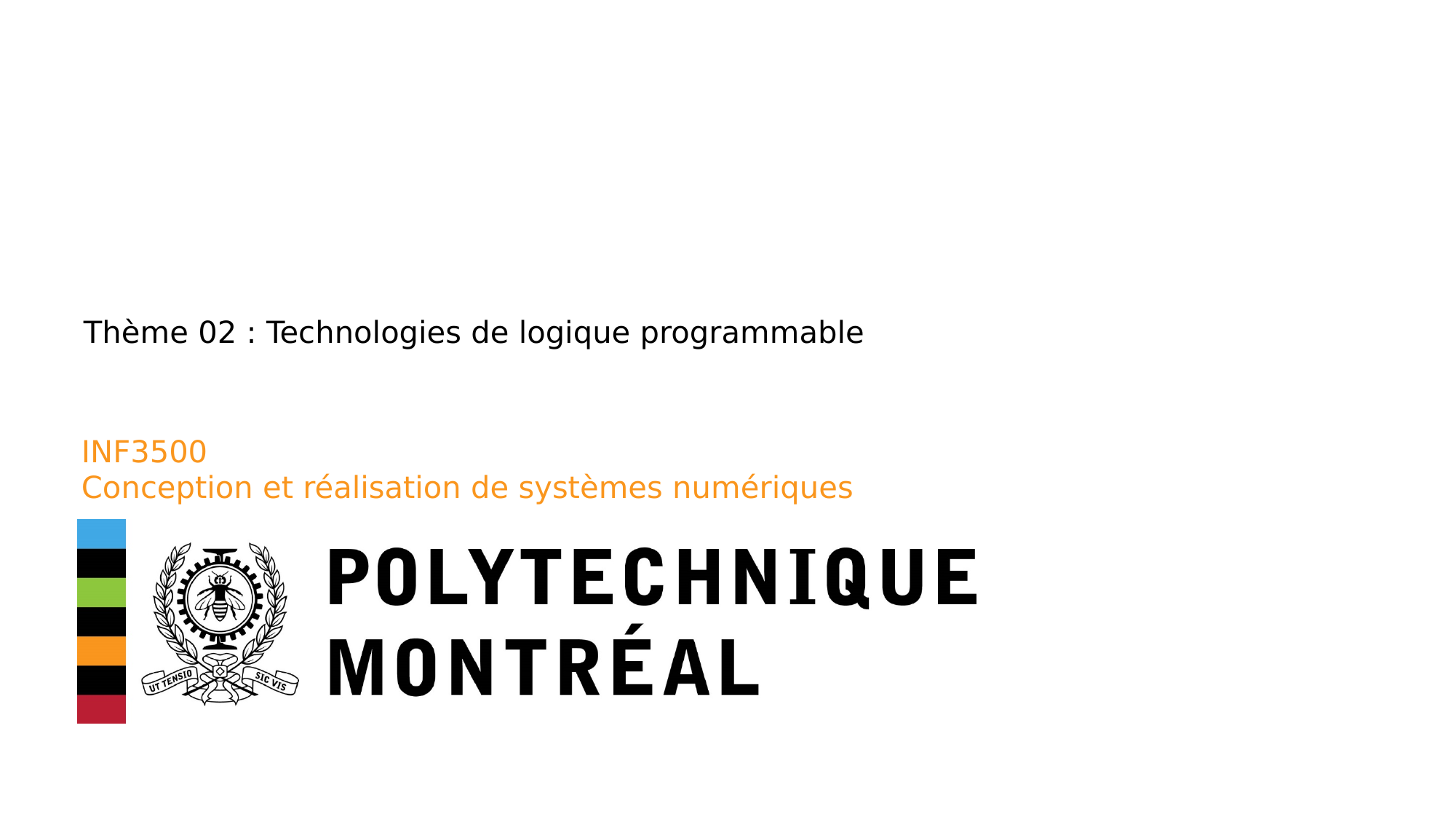

Thème 02 : Technologies de logique programmable